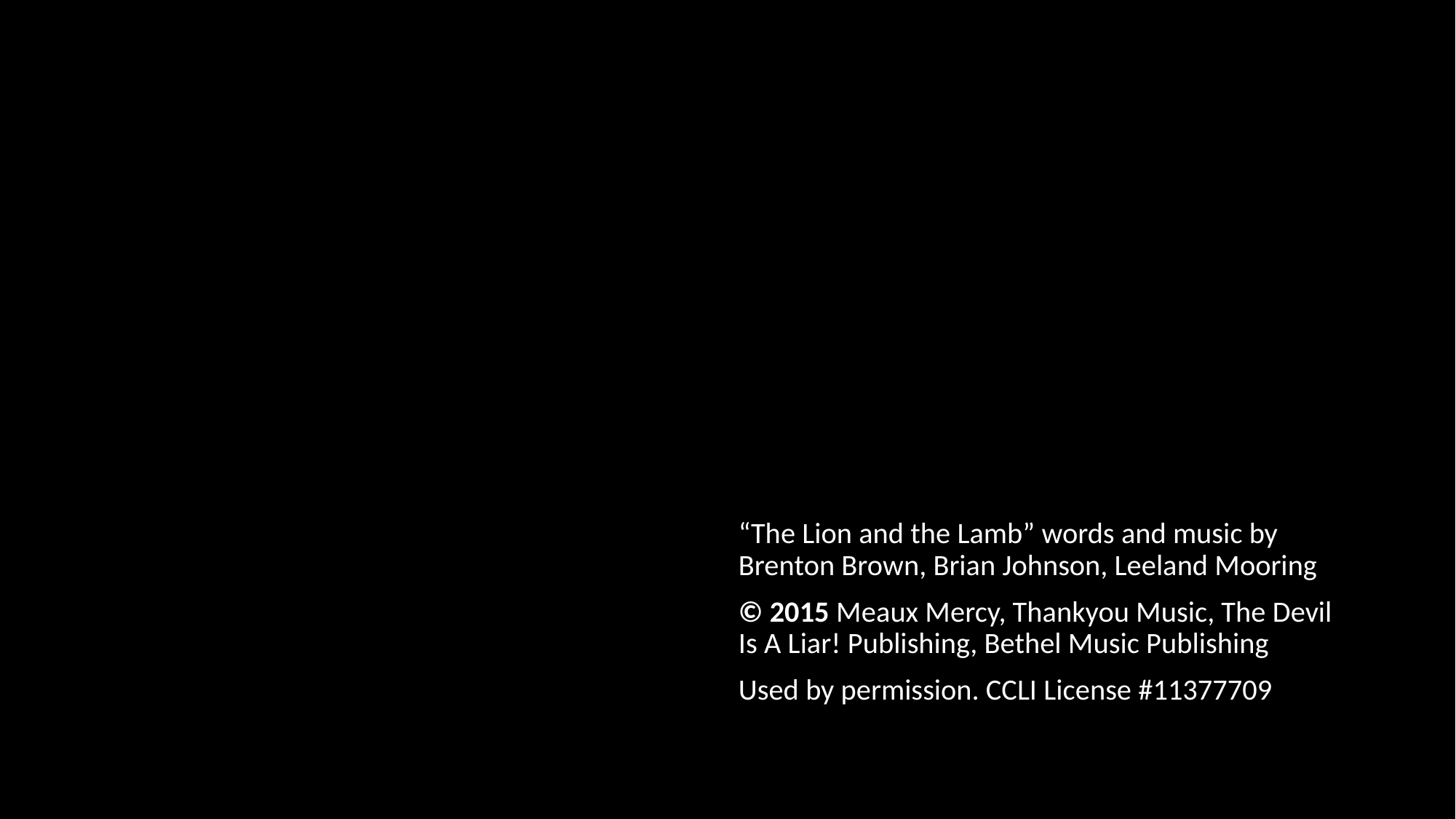

“The Lion and the Lamb” words and music by Brenton Brown, Brian Johnson, Leeland Mooring
© 2015 Meaux Mercy, Thankyou Music, The Devil Is A Liar! Publishing, Bethel Music Publishing
Used by permission. CCLI License #11377709